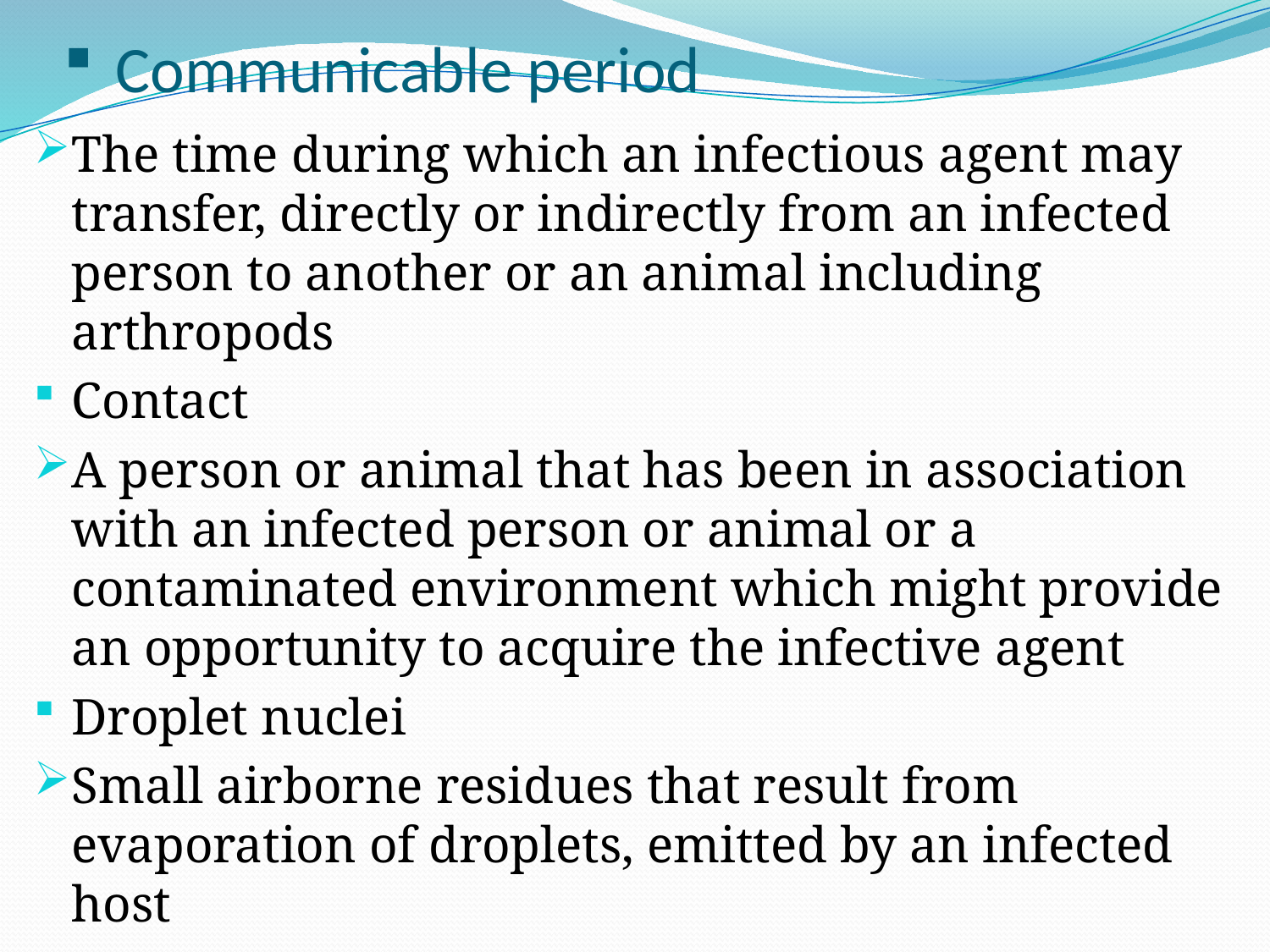

# Communicable period
The time during which an infectious agent may transfer, directly or indirectly from an infected person to another or an animal including arthropods
Contact
A person or animal that has been in association with an infected person or animal or a contaminated environment which might provide an opportunity to acquire the infective agent
Droplet nuclei
Small airborne residues that result from evaporation of droplets, emitted by an infected host